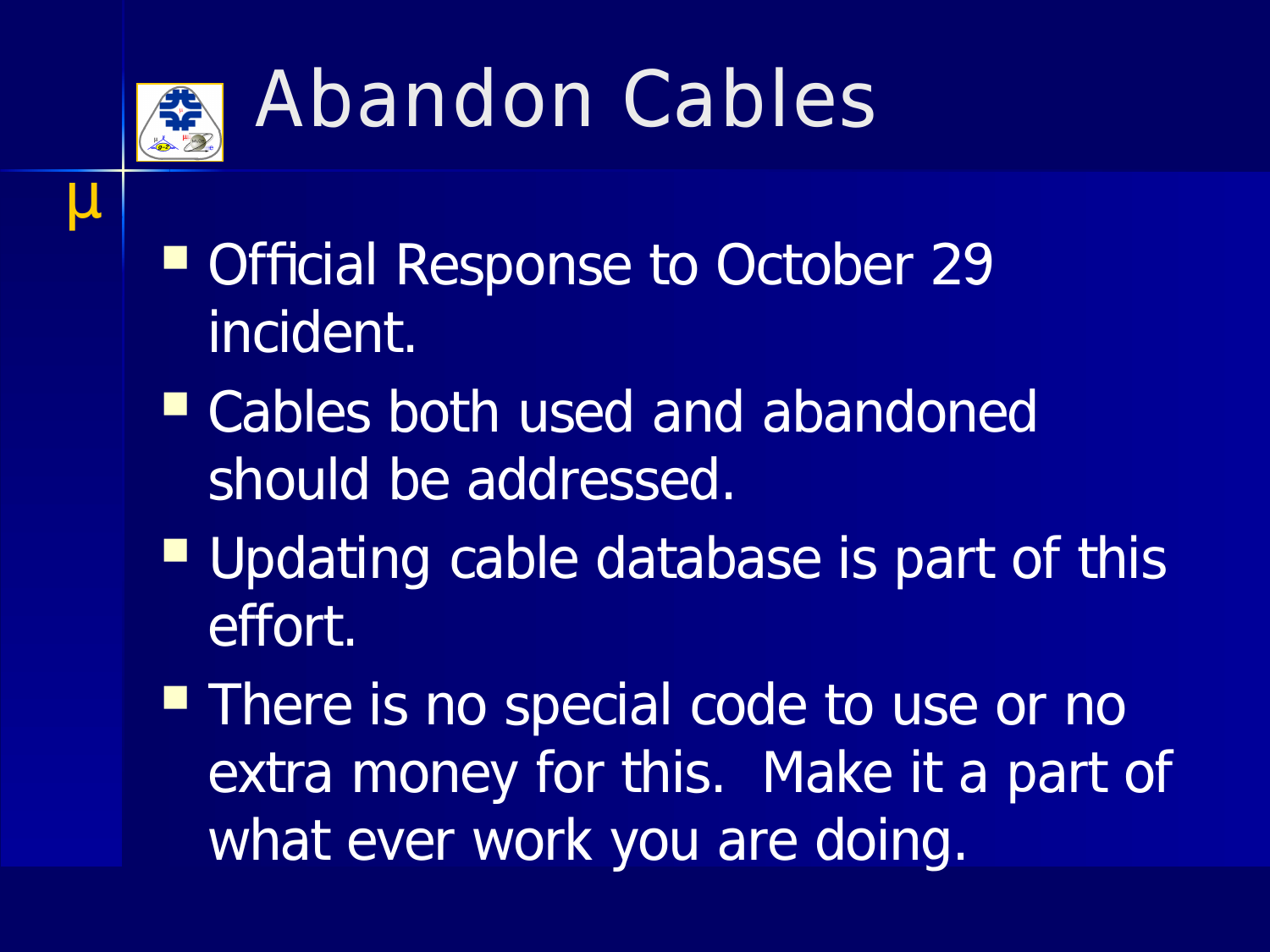

# Abandon Cables
Official Response to October 29 incident.
Cables both used and abandoned should be addressed.
Updating cable database is part of this effort.
There is no special code to use or no extra money for this.  Make it a part of what ever work you are doing.